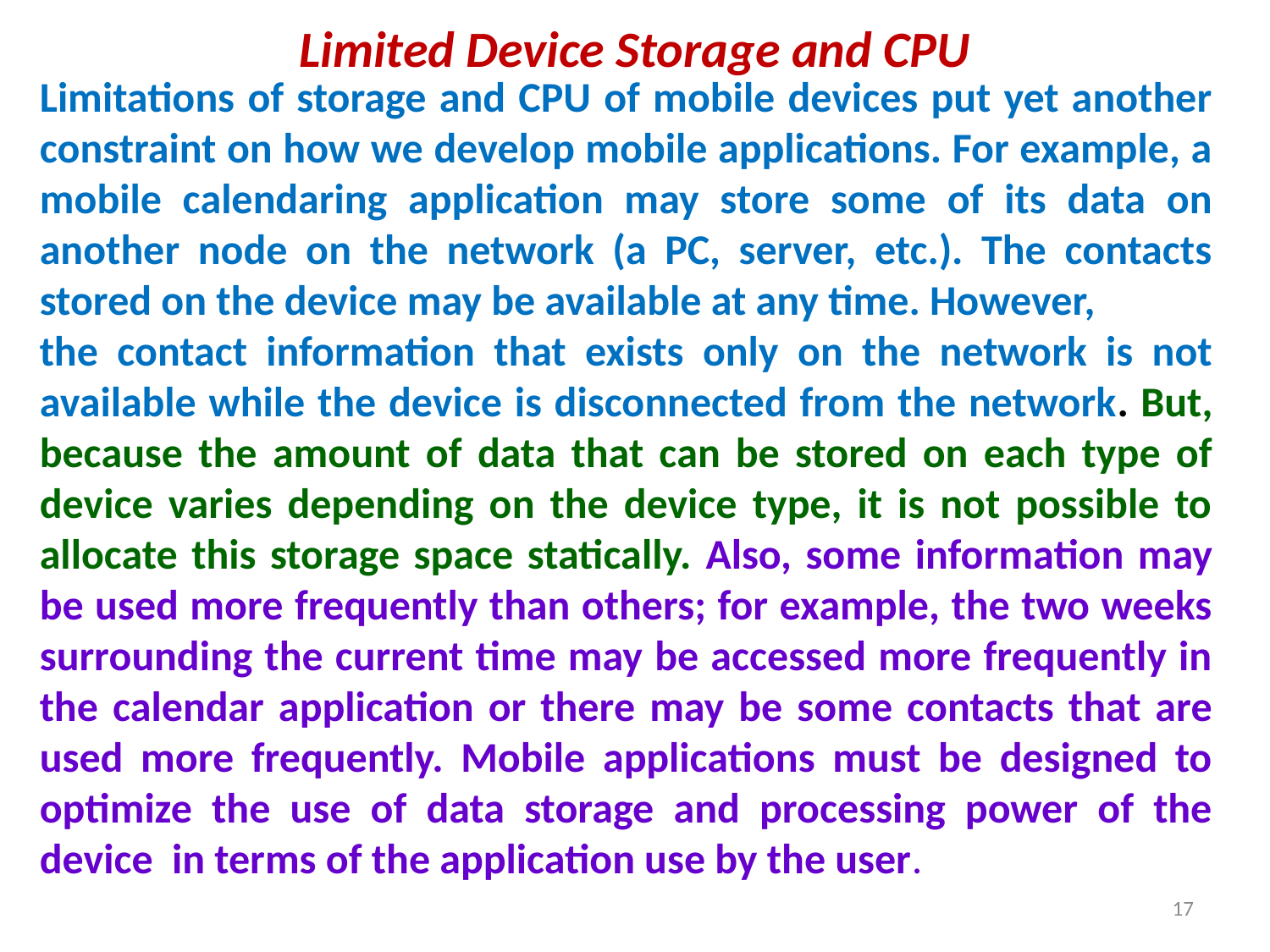

# Limited Device Storage and CPU
Limitations of storage and CPU of mobile devices put yet another constraint on how we develop mobile applications. For example, a mobile calendaring application may store some of its data on another node on the network (a PC, server, etc.). The contacts stored on the device may be available at any time. However,
the contact information that exists only on the network is not available while the device is disconnected from the network. But, because the amount of data that can be stored on each type of device varies depending on the device type, it is not possible to allocate this storage space statically. Also, some information may be used more frequently than others; for example, the two weeks surrounding the current time may be accessed more frequently in the calendar application or there may be some contacts that are used more frequently. Mobile applications must be designed to optimize the use of data storage and processing power of the device  in terms of the application use by the user.

17